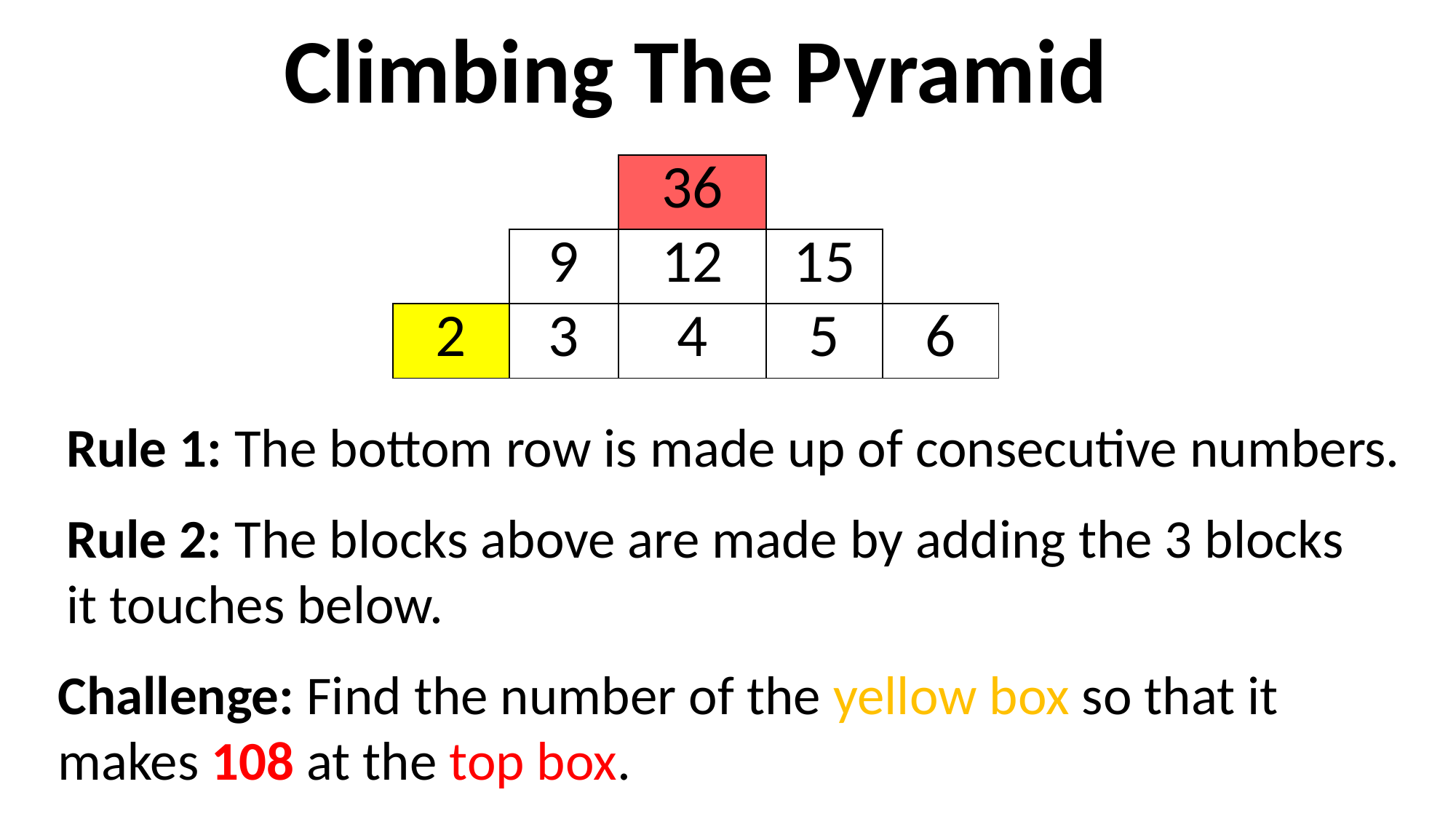

Climbing The Pyramid
|  |  | 36 |  |  |
| --- | --- | --- | --- | --- |
|  | 9 | 12 | 15 |  |
| 2 | 3 | 4 | 5 | 6 |
Rule 1: The bottom row is made up of consecutive numbers.
Rule 2: The blocks above are made by adding the 3 blocks
it touches below.
Challenge: Find the number of the yellow box so that it makes 108 at the top box.